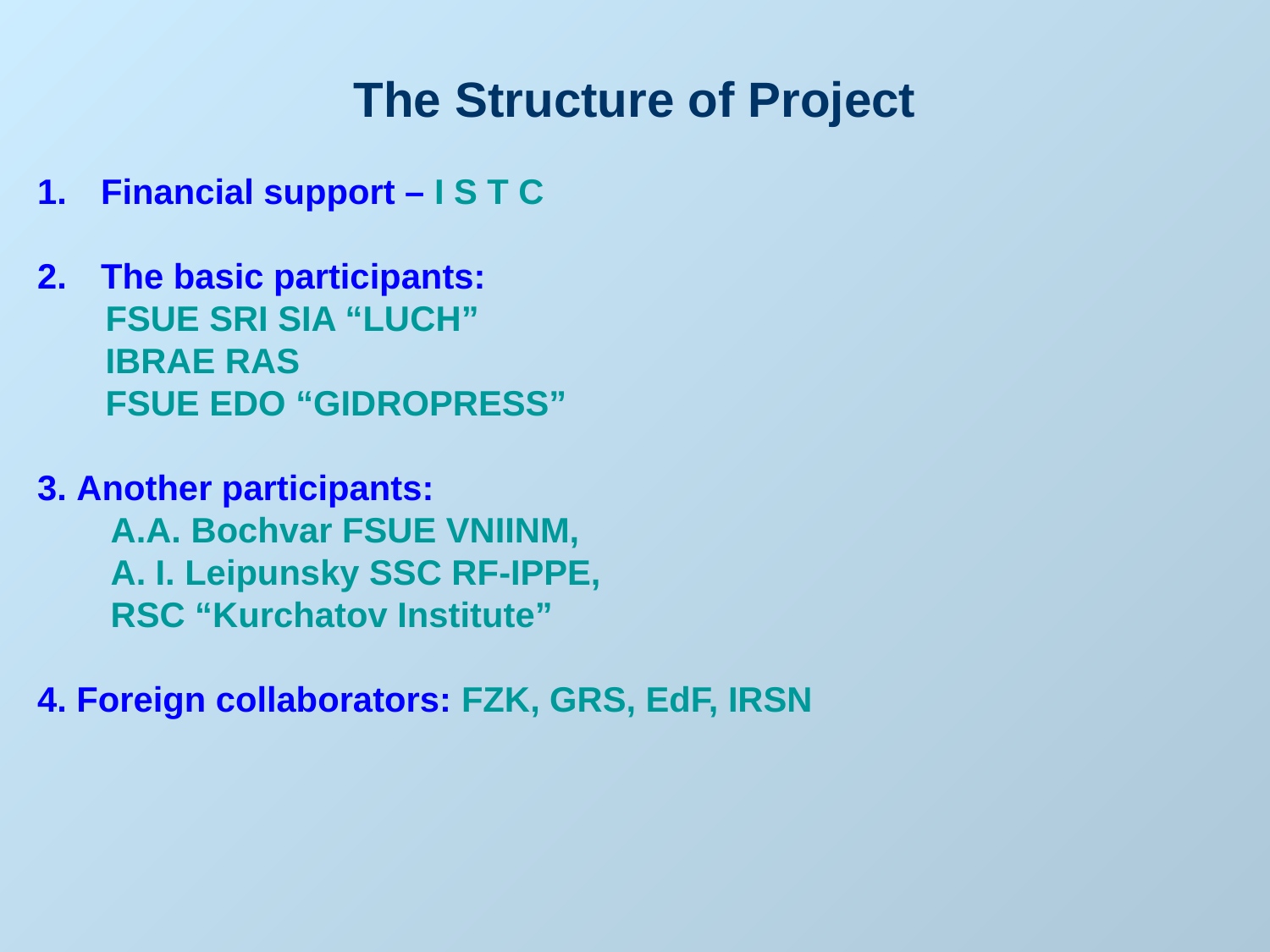

The Structure of Project

Financial support – I S T C

The basic participants:
       FSUE SRI SIA “LUCH”
       IBRAE RAS
       FSUE EDO “GIDROPRESS”

3. Another participants:
	 A.A. Bochvar FSUE VNIINM,
	 A. I. Leipunsky SSC RF-IPPE,
	 RSC “Kurchatov Institute”

4. Foreign collaborators: FZK, GRS, EdF, IRSN